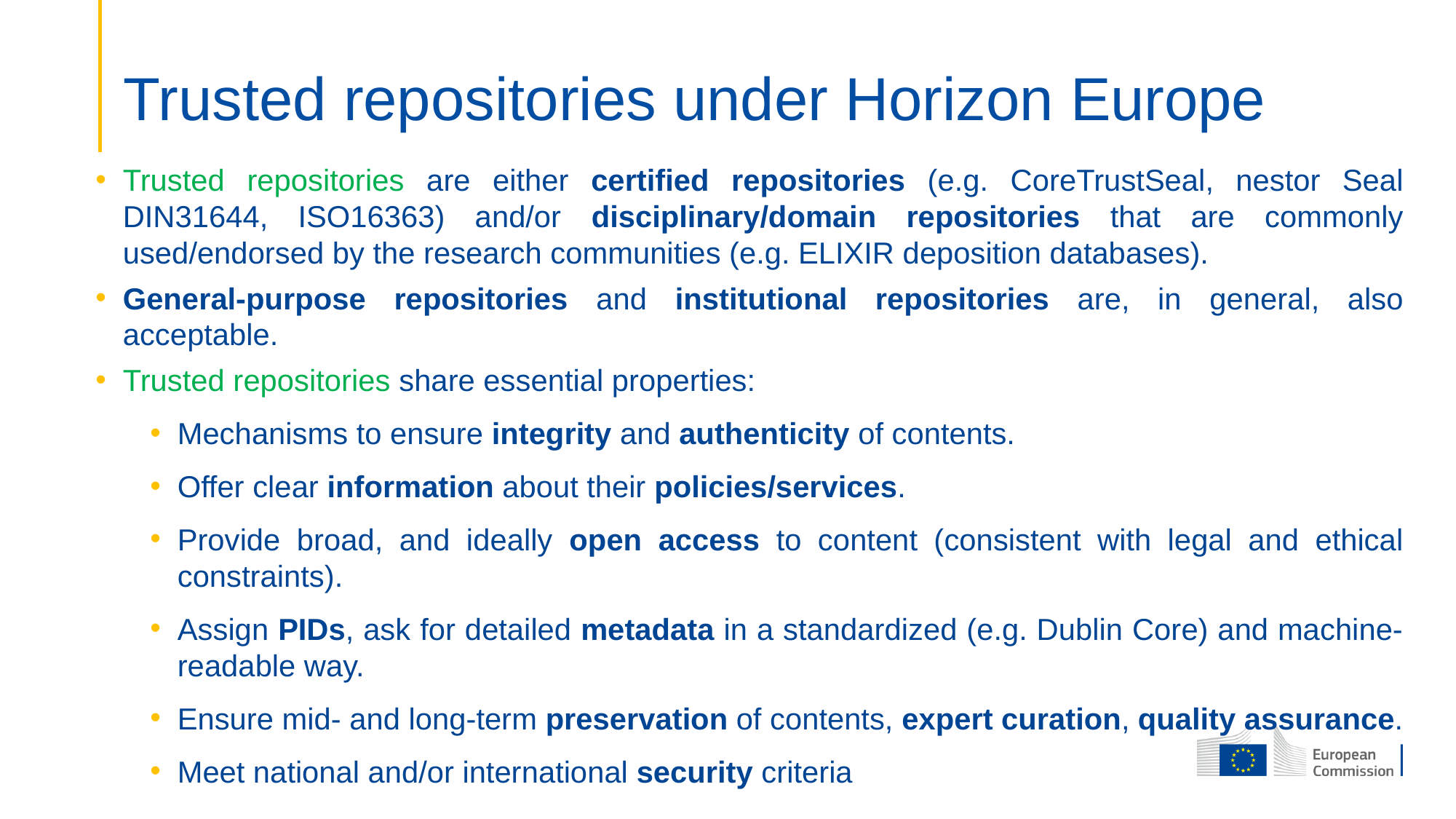

# Trusted repositories under Horizon Europe
Trusted repositories are either certified repositories (e.g. CoreTrustSeal, nestor Seal DIN31644, ISO16363) and/or disciplinary/domain repositories that are commonly used/endorsed by the research communities (e.g. ELIXIR deposition databases).
General-purpose repositories and institutional repositories are, in general, also acceptable.
Trusted repositories share essential properties:
Mechanisms to ensure integrity and authenticity of contents.
Offer clear information about their policies/services.
Provide broad, and ideally open access to content (consistent with legal and ethical constraints).
Assign PIDs, ask for detailed metadata in a standardized (e.g. Dublin Core) and machine-readable way.
Ensure mid- and long-term preservation of contents, expert curation, quality assurance.
Meet national and/or international security criteria